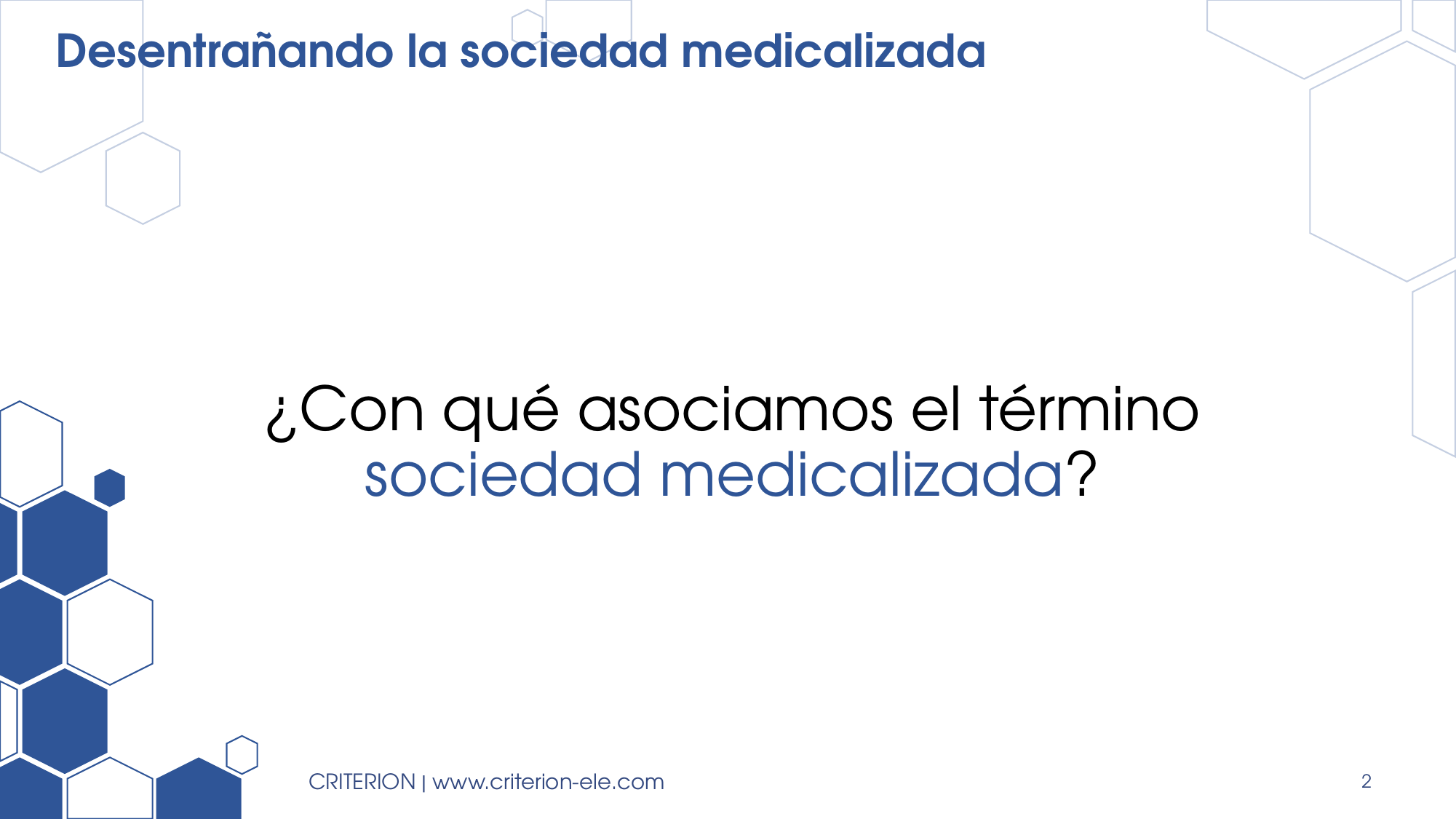

# Desentrañando la sociedad medicalizada
¿Con qué asociamos el término sociedad medicalizada?
CRITERION | www.criterion-ele.com
2